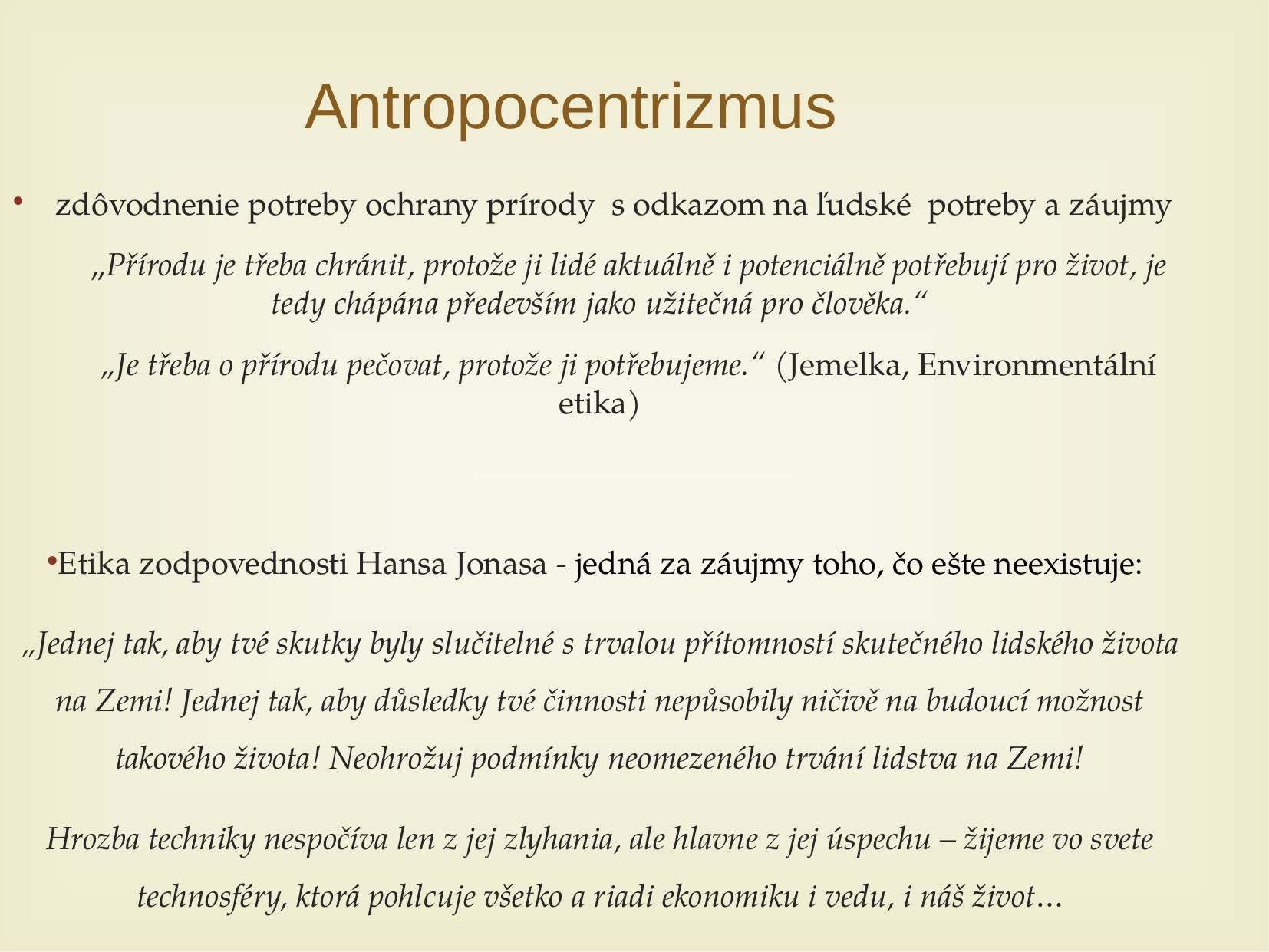

Antropocentrizmus
zdôvodnenie potreby ochrany prírody  s odkazom na ľudské  potreby a záujmy
„Přírodu je třeba chránit, protože ji lidé aktuálně i potenciálně potřebují pro život, je tedy chápána především jako užitečná pro člověka.“
„Je třeba o přírodu pečovat, protože ji potřebujeme.“ (Jemelka, Environmentální etika)

Etika zodpovednosti Hansa Jonasa - jedná za záujmy toho, čo ešte neexistuje:
„Jednej tak, aby tvé skutky byly slučitelné s trvalou přítomností skutečného lidského života na Zemi! Jednej tak, aby důsledky tvé činnosti nepůsobily ničivě na budoucí možnost takového života! Neohrožuj podmínky neomezeného trvání lidstva na Zemi!
Hrozba techniky nespočíva len z jej zlyhania, ale hlavne z jej úspechu – žijeme vo svete technosféry, ktorá pohlcuje všetko a riadi ekonomiku i vedu, i náš život…